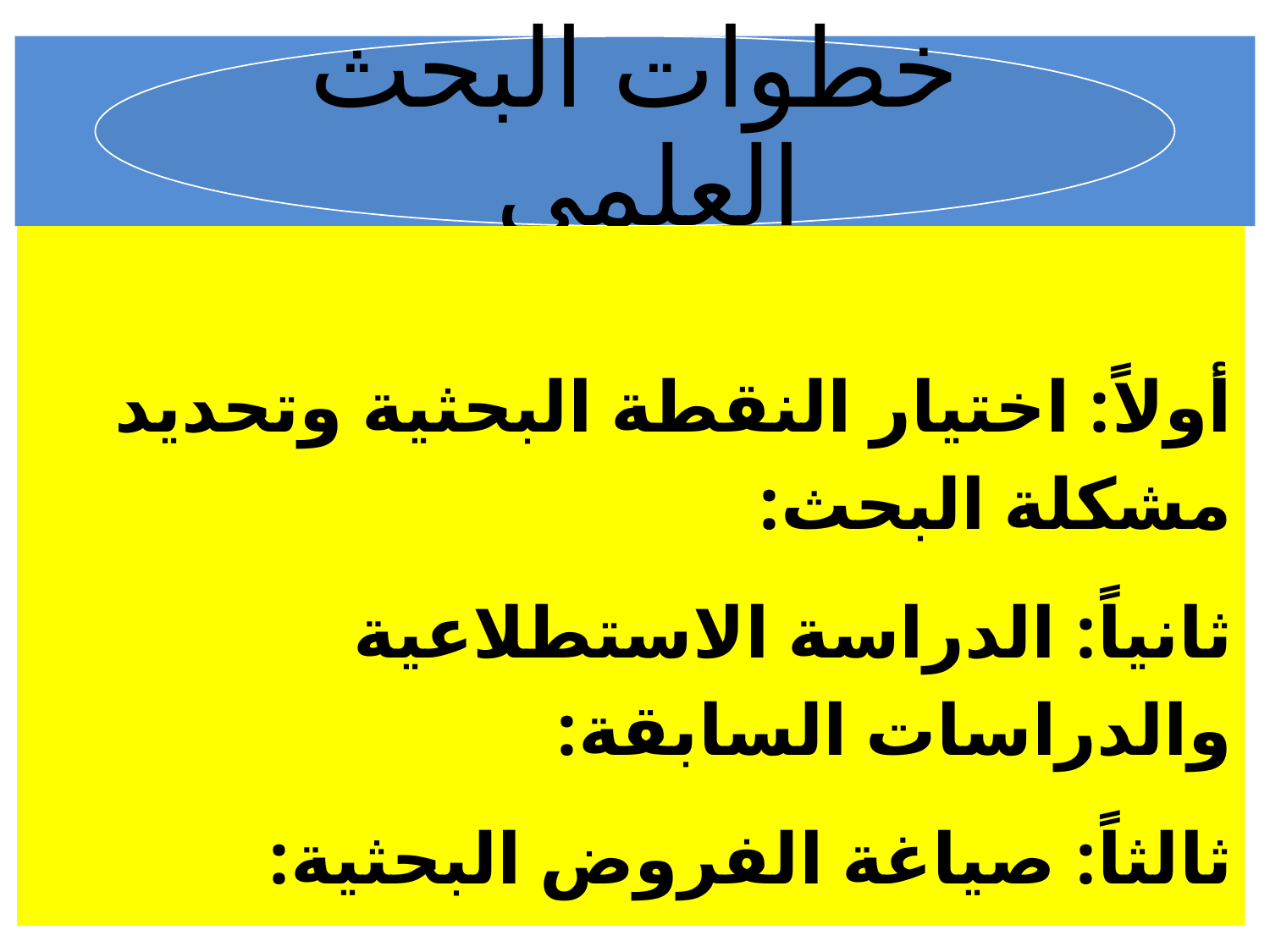

خطوات البحث العلمي

أولاً: اختيار النقطة البحثية وتحديد مشكلة البحث:
ثانياً: الدراسة الاستطلاعية والدراسات السابقة:
ثالثاً: صياغة الفروض البحثية: